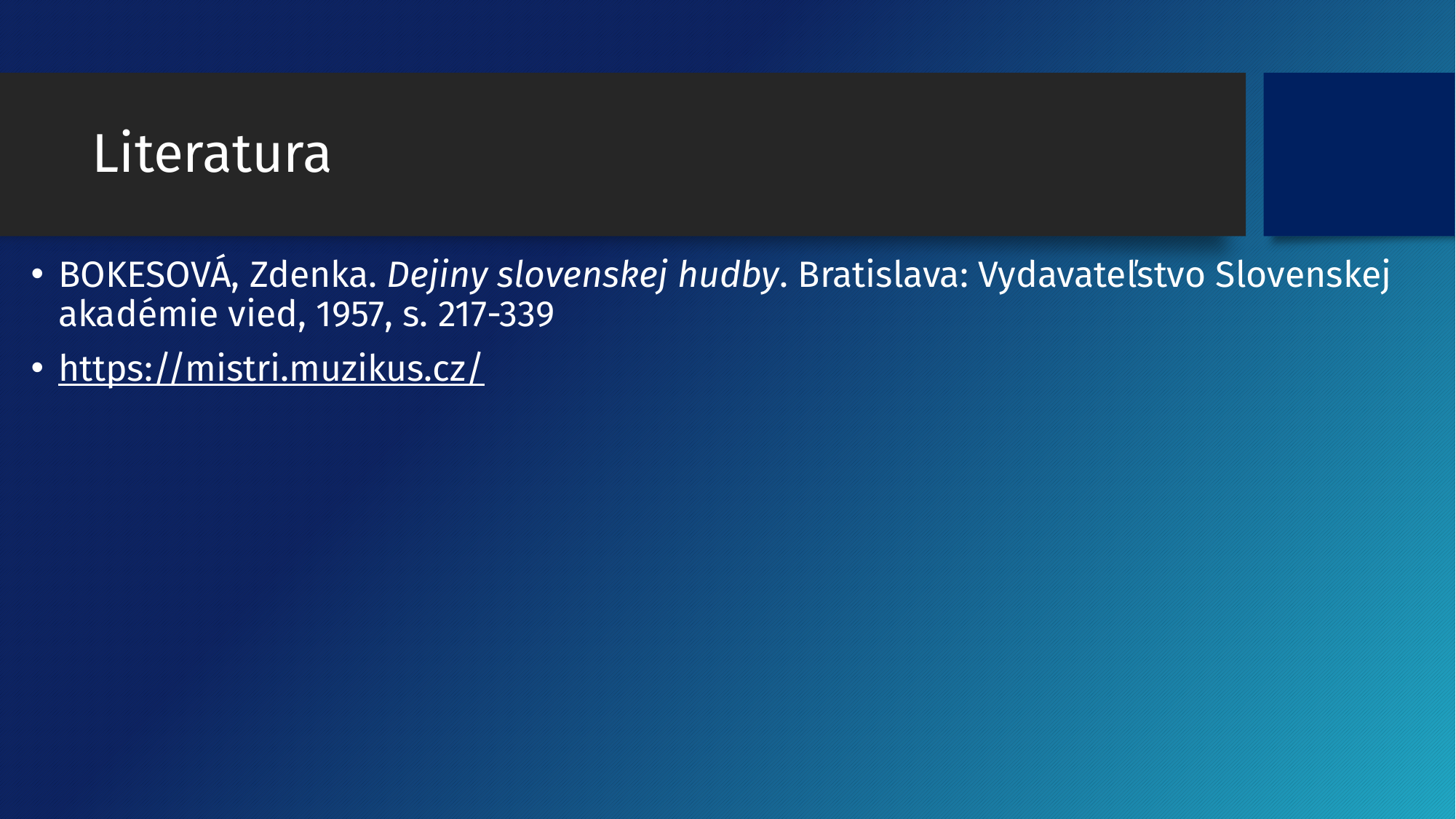

# Literatura
BOKESOVÁ, Zdenka. Dejiny slovenskej hudby. Bratislava: Vydavateľstvo Slovenskej akadémie vied, 1957, s. 217-339
https://mistri.muzikus.cz/